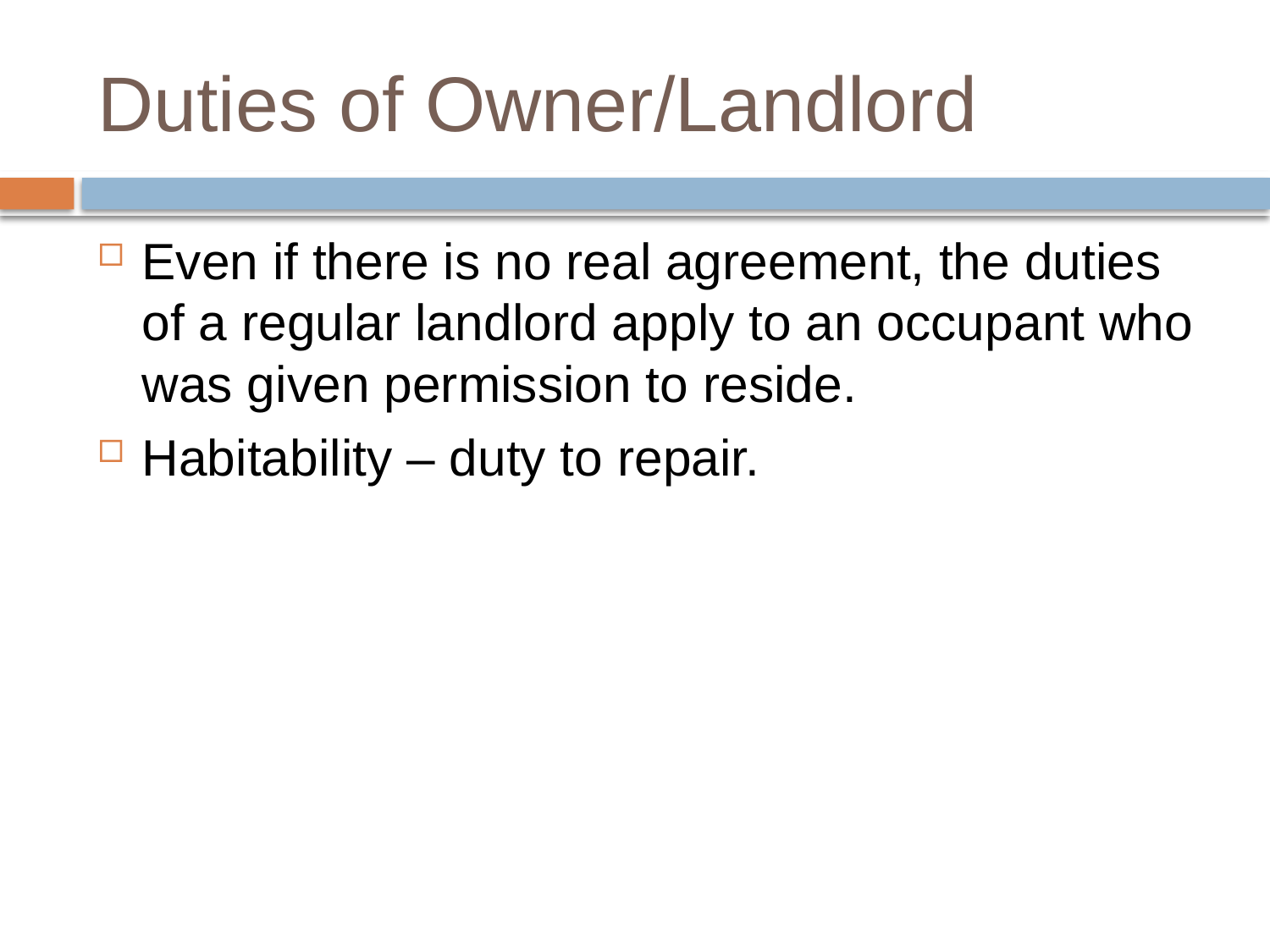

# Duties of Owner/Landlord
Even if there is no real agreement, the duties of a regular landlord apply to an occupant who was given permission to reside.
Habitability – duty to repair.